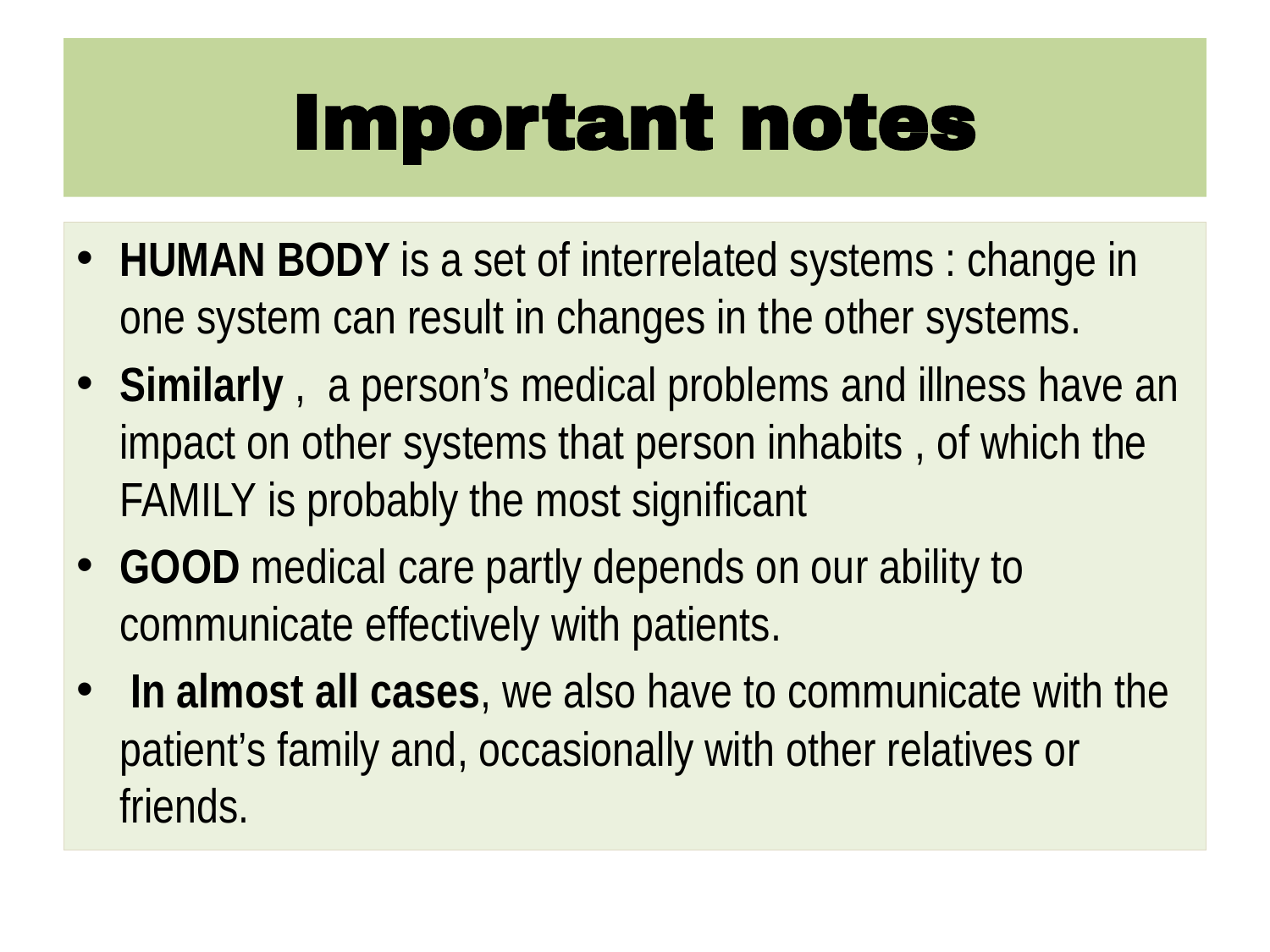

# Important notes
HUMAN BODY is a set of interrelated systems : change in one system can result in changes in the other systems.
Similarly ,  a person’s medical problems and illness have an impact on other systems that person inhabits , of which the FAMILY is probably the most significant
GOOD medical care partly depends on our ability to communicate effectively with patients.
 In almost all cases, we also have to communicate with the patient’s family and, occasionally with other relatives or friends.